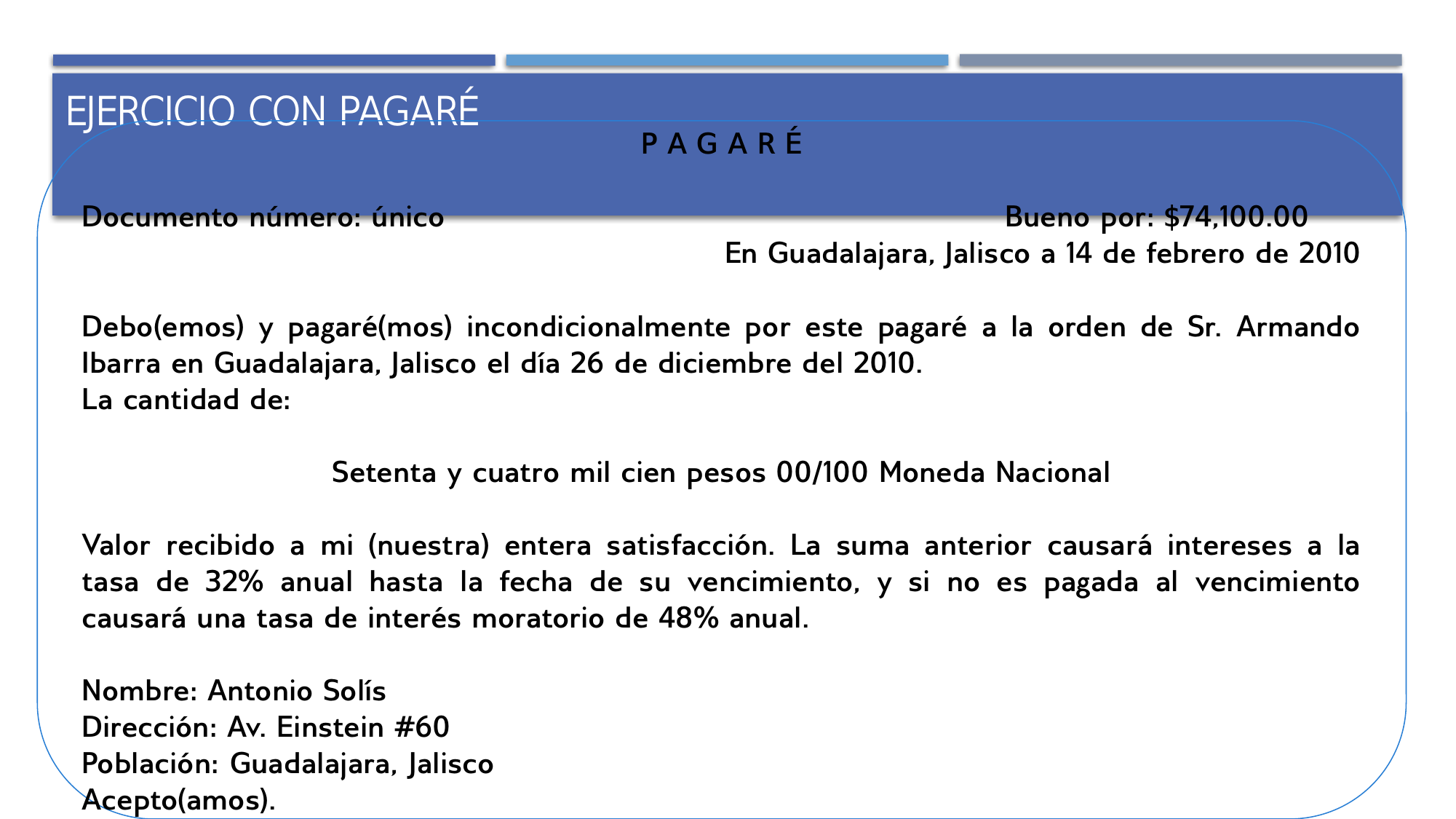

# Ejercicio con pagaré
P A G A R É

Documento número: único                                                         Bueno por: $74,100.00
En Guadalajara, Jalisco a 14 de febrero de 2010

Debo(emos) y pagaré(mos) incondicionalmente por este pagaré a la orden de Sr. Armando Ibarra en Guadalajara, Jalisco el día 26 de diciembre del 2010.
La cantidad de:

Setenta y cuatro mil cien pesos 00/100 Moneda Nacional

Valor recibido a mi (nuestra) entera satisfacción. La suma anterior causará intereses a la tasa de 32% anual hasta la fecha de su vencimiento, y si no es pagada al vencimiento causará una tasa de interés moratorio de 48% anual.

Nombre: Antonio Solís
Dirección: Av. Einstein #60
Población: Guadalajara, Jalisco                                                                             Acepto(amos).